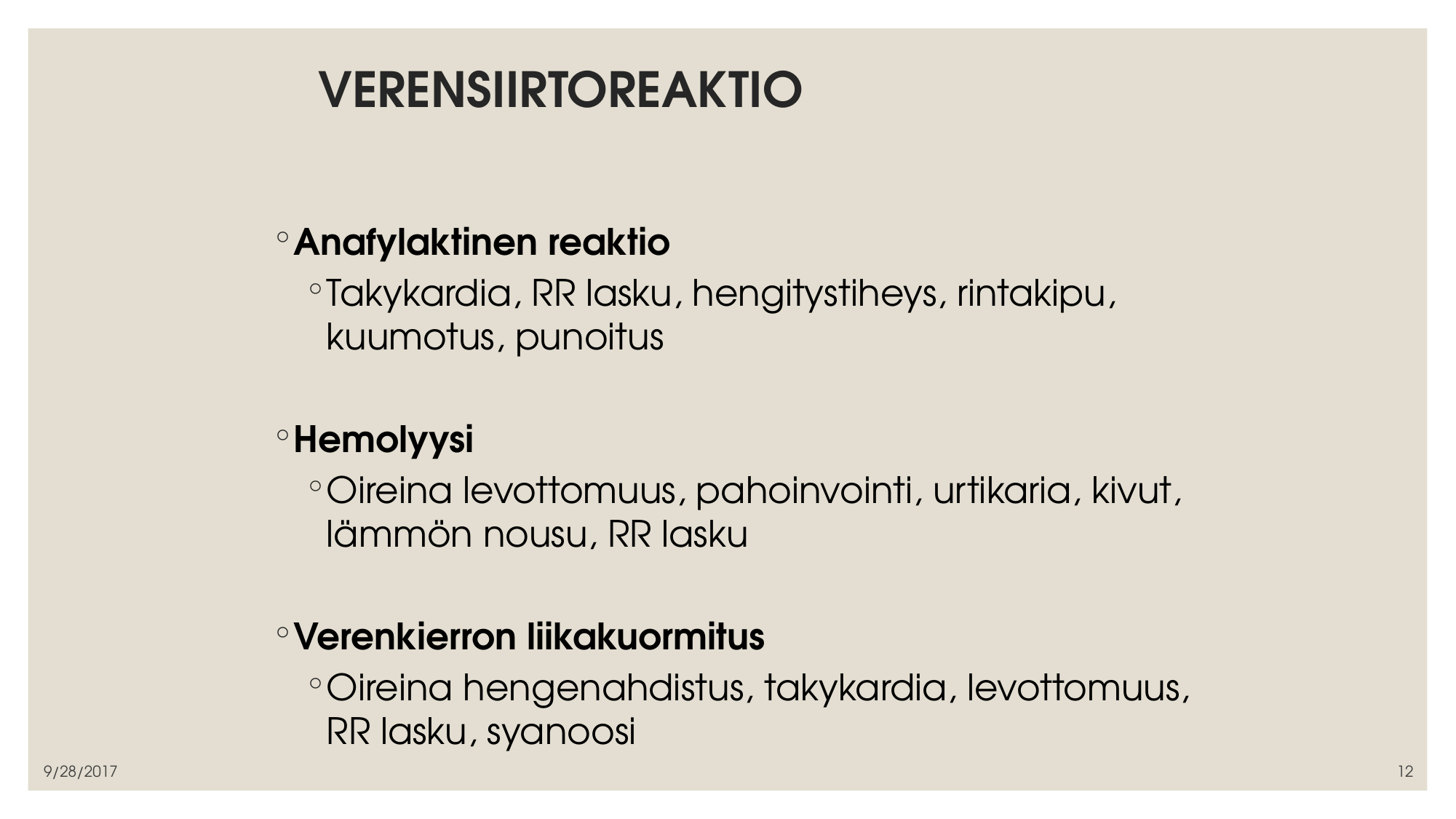

# VERENSIIRTOREAKTIO

Anafylaktinen reaktio
Takykardia, RR lasku, hengitystiheys, rintakipu, kuumotus, punoitus

Hemolyysi
Oireina levottomuus, pahoinvointi, urtikaria, kivut, lämmön nousu, RR lasku

Verenkierron liikakuormitus
Oireina hengenahdistus, takykardia, levottomuus, RR lasku, syanoosi

9/28/2017
12